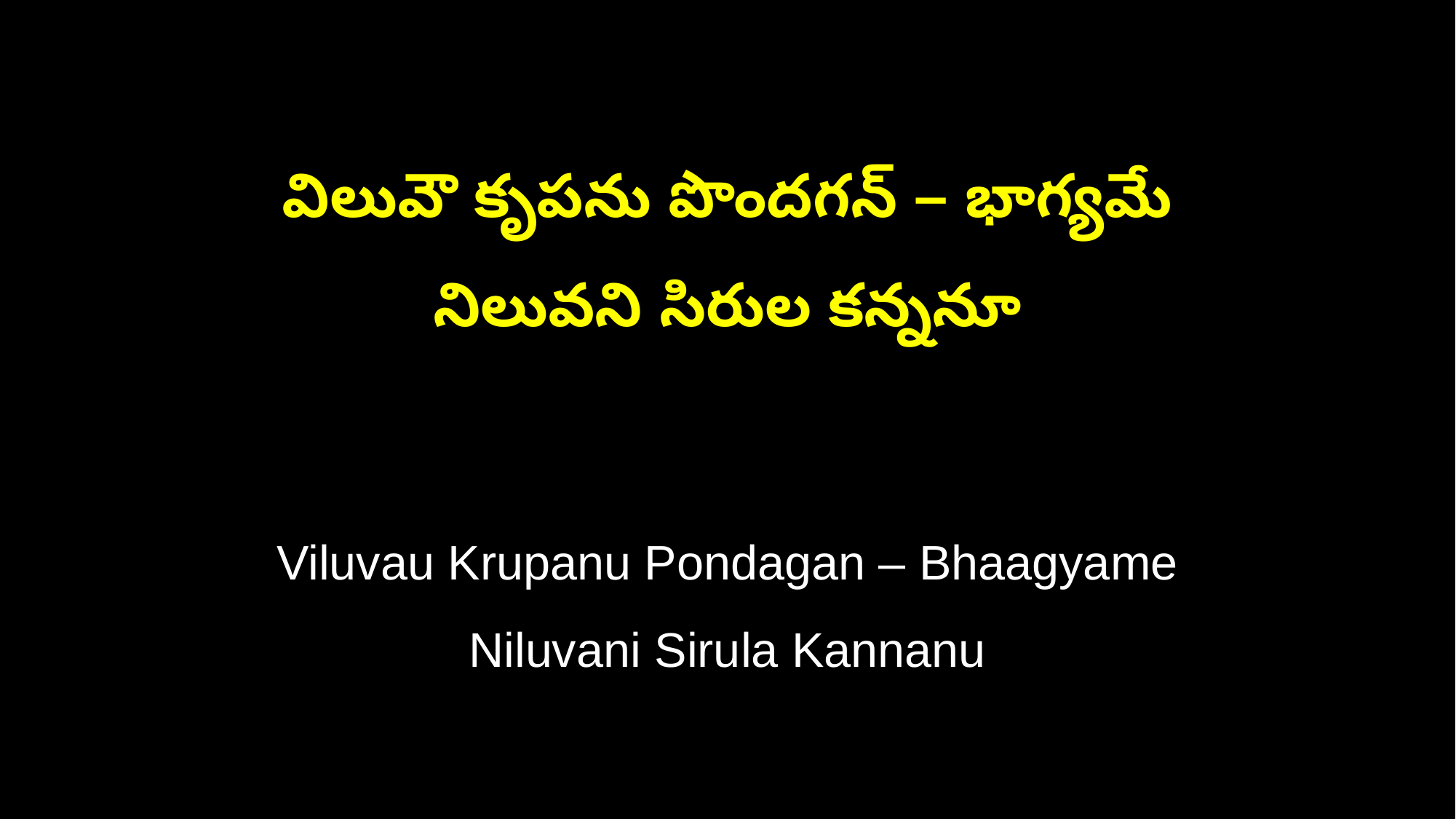

విలువౌ కృపను పొందగన్ – భాగ్యమే
నిలువని సిరుల కన్ననూ
Viluvau Krupanu Pondagan – Bhaagyame
Niluvani Sirula Kannanu